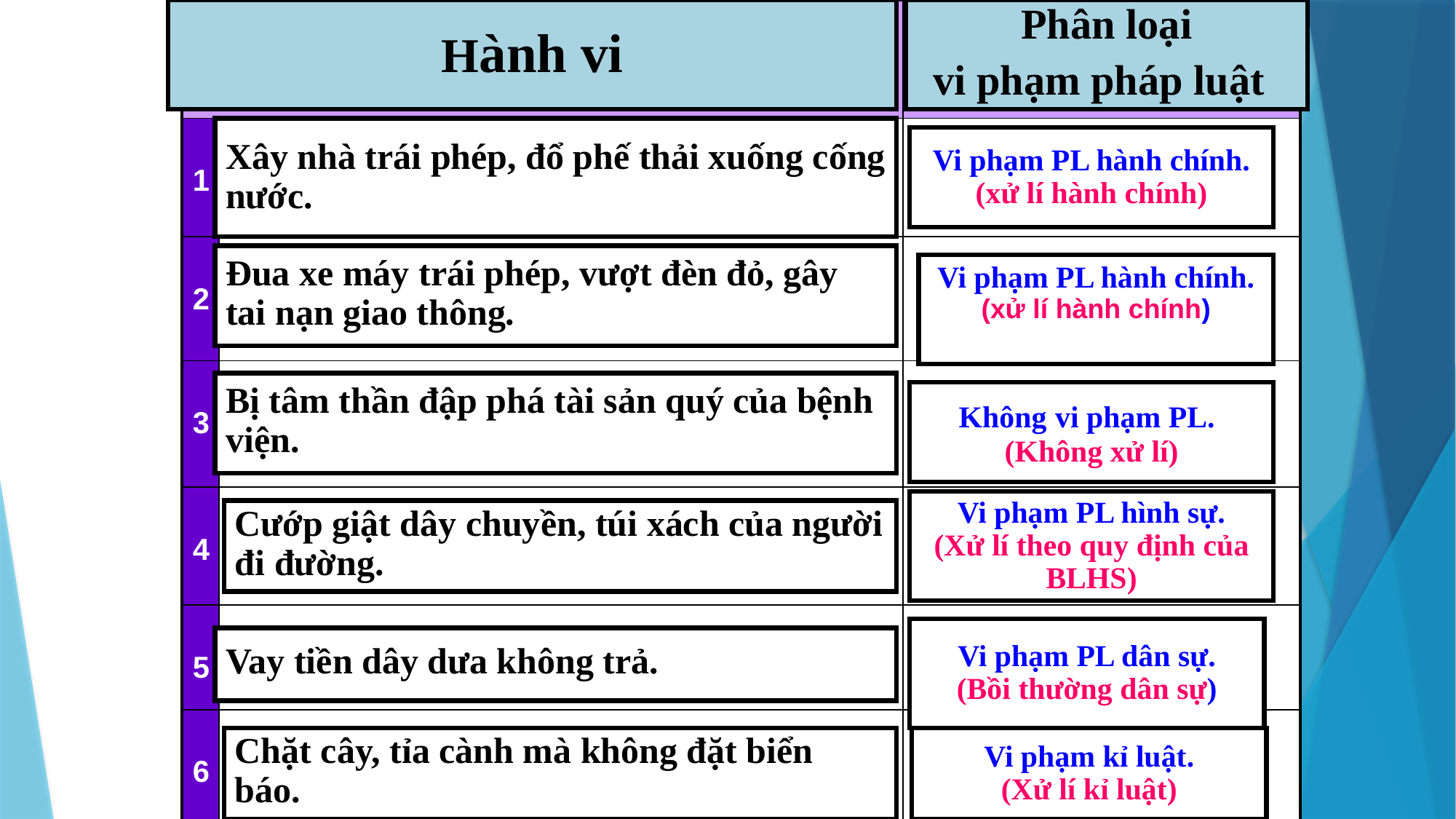

Hành vi
Phân loại
vi phạm pháp luật
Xây nhà trái phép, đổ phế thải xuống cống nước.
Đua xe máy trái phép, vượt đèn đỏ, gây tai nạn giao thông.
Bị tâm thần đập phá tài sản quý của bệnh viện.
Cướp giật dây chuyền, túi xách của người đi đường.
Vay tiền dây dưa không trả.
Chặt cây, tỉa cành mà không đặt biển báo.
|  |  |  |
| --- | --- | --- |
| 1 |  |  |
| 2 |  |  |
| 3 |  |  |
| 4 |  |  |
| 5 |  |  |
| 6 |  |  |
Vi phạm PL hành chính.
(xử lí hành chính)
Vi phạm PL hành chính.
(xử lí hành chính)

Không vi phạm PL.
(Không xử lí)
Vi phạm PL hình sự.
(Xử lí theo quy định của BLHS)
Vi phạm PL dân sự.
(Bồi thường dân sự)
Vi phạm kỉ luật.
(Xử lí kỉ luật)